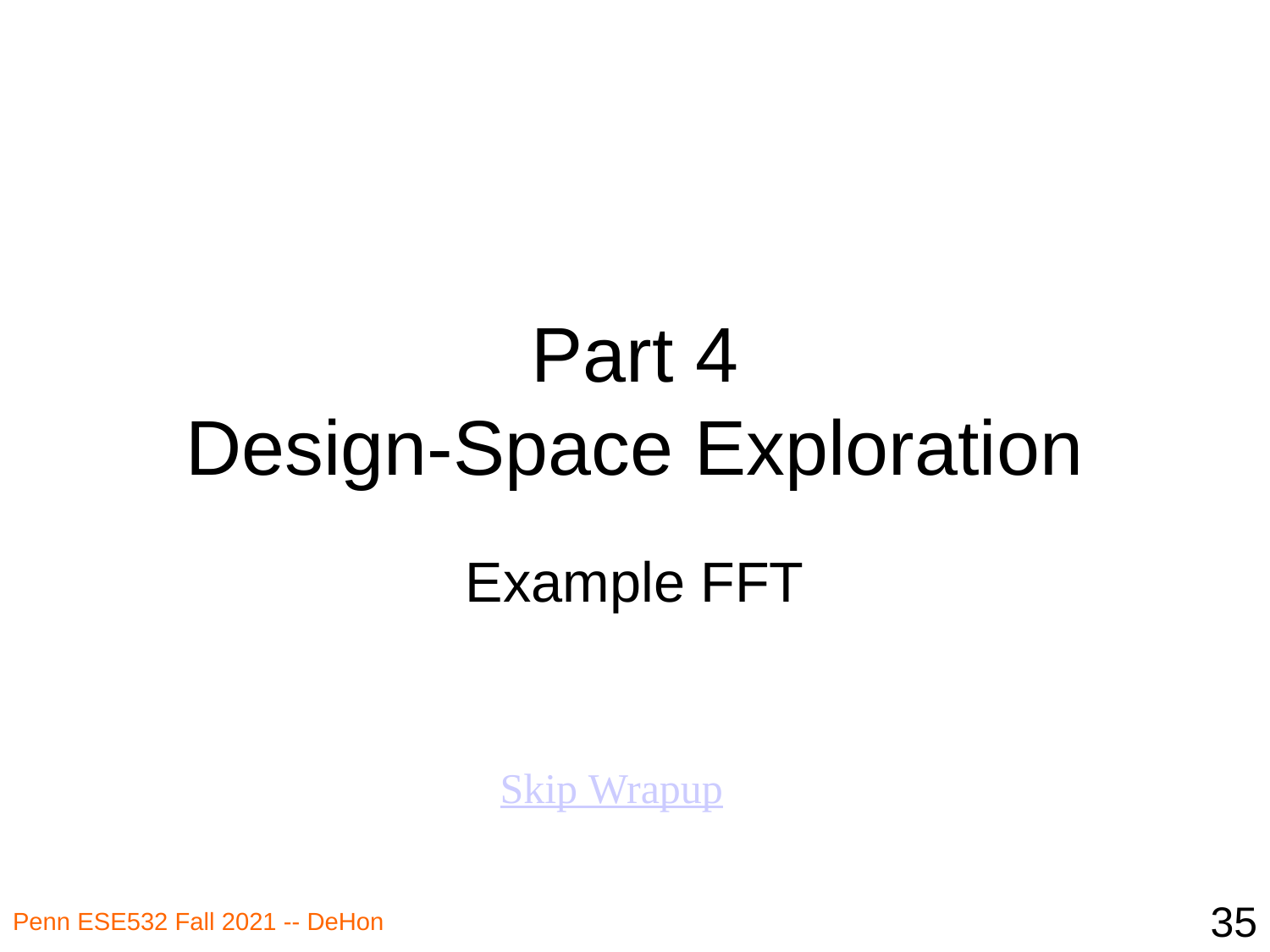

# Part 4 Design-Space Exploration
Example FFT
Skip Wrapup
35
Penn ESE532 Fall 2021 -- DeHon